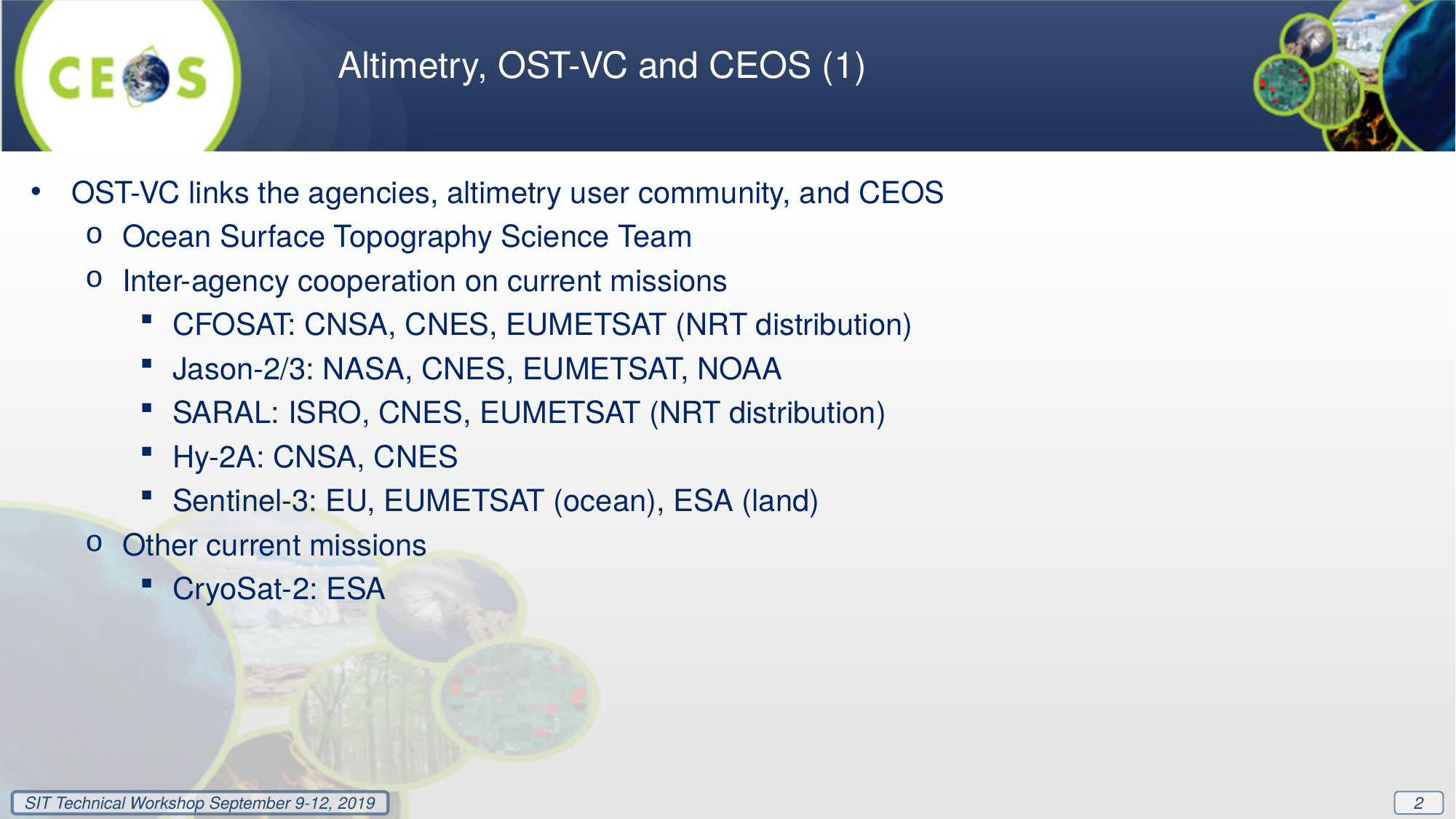

Altimetry, OST-VC and CEOS (1)
OST-VC links the agencies, altimetry user community, and CEOS
Ocean Surface Topography Science Team
Inter-agency cooperation on current missions
CFOSAT: CNSA, CNES, EUMETSAT (NRT distribution)
Jason-2/3: NASA, CNES, EUMETSAT, NOAA
SARAL: ISRO, CNES, EUMETSAT (NRT distribution)
Hy-2A: CNSA, CNES
Sentinel-3: EU, EUMETSAT (ocean), ESA (land)
Other current missions
CryoSat-2: ESA
2